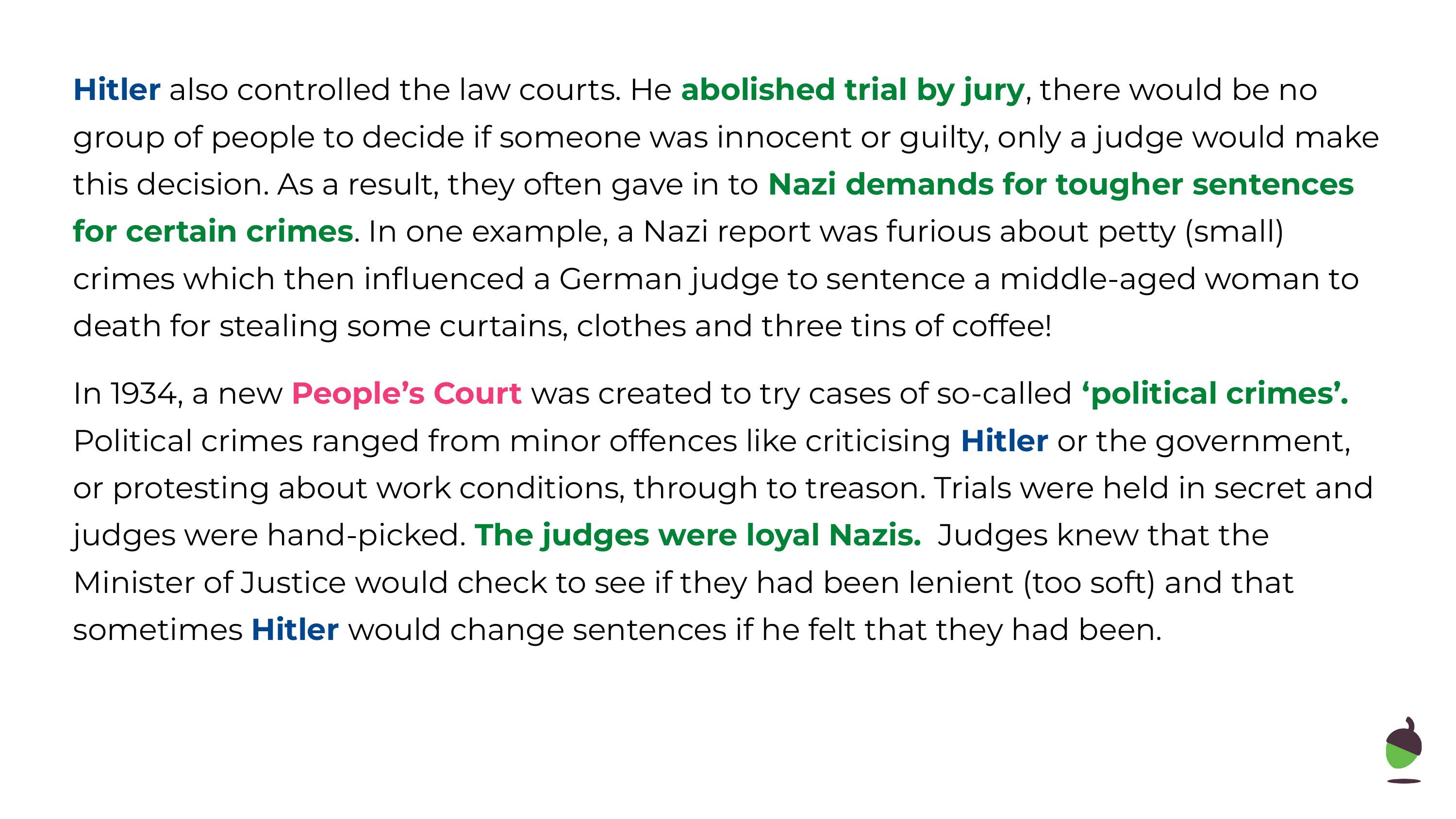

Hitler also controlled the law courts. He abolished trial by jury, there would be no group of people to decide if someone was innocent or guilty, only a judge would make this decision. As a result, they often gave in to Nazi demands for tougher sentences for certain crimes. In one example, a Nazi report was furious about petty (small) crimes which then influenced a German judge to sentence a middle-aged woman to death for stealing some curtains, clothes and three tins of coffee!
In 1934, a new People’s Court was created to try cases of so-called ‘political crimes’.  Political crimes ranged from minor offences like criticising Hitler or the government, or protesting about work conditions, through to treason. Trials were held in secret and judges were hand-picked. The judges were loyal Nazis.  Judges knew that the Minister of Justice would check to see if they had been lenient (too soft) and that sometimes Hitler would change sentences if he felt that they had been.